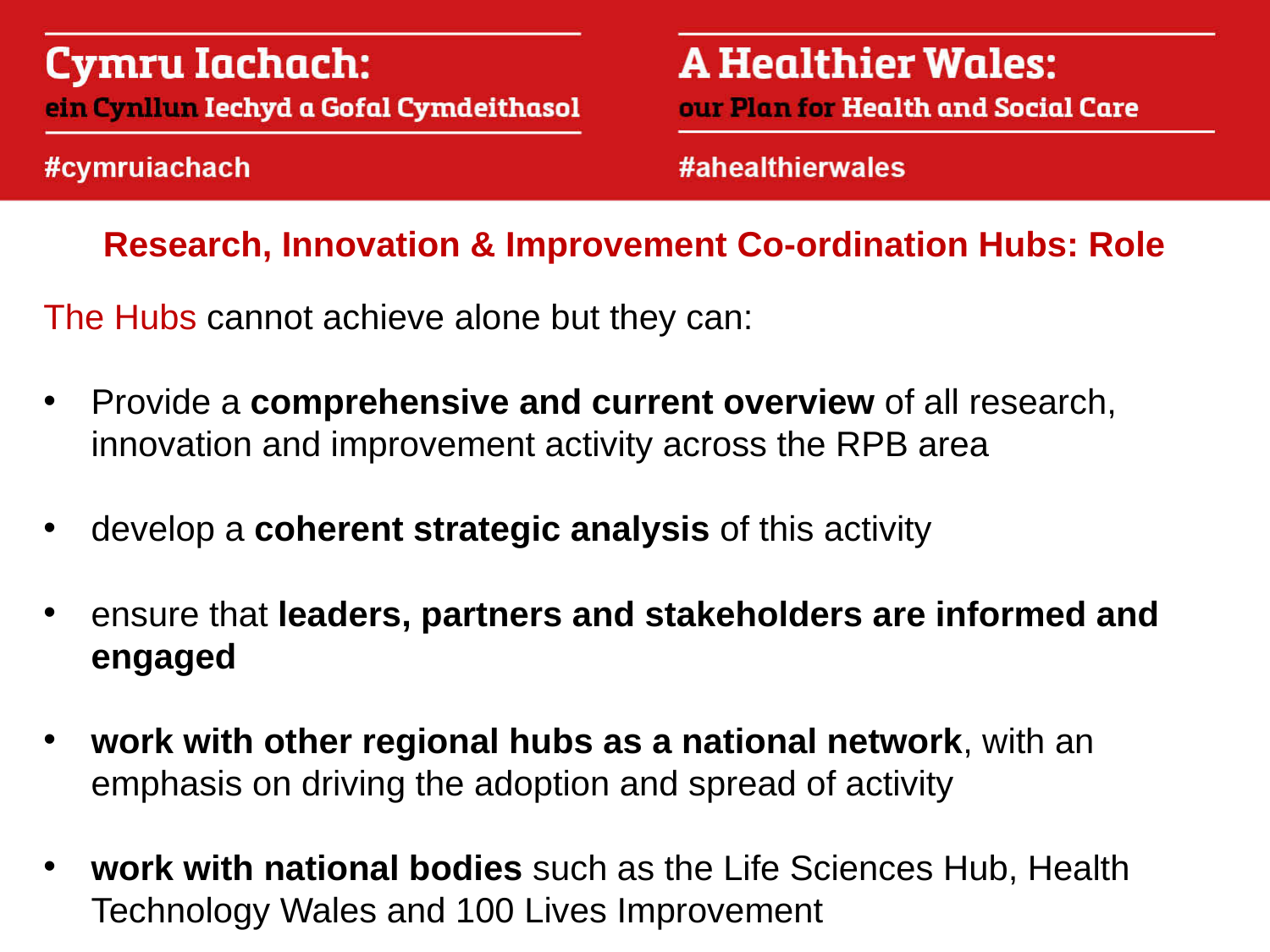

Research, Innovation & Improvement Co-ordination Hubs: Role
The Hubs cannot achieve alone but they can:

Provide a comprehensive and current overview of all research, innovation and improvement activity across the RPB area

develop a coherent strategic analysis of this activity

ensure that leaders, partners and stakeholders are informed and engaged

work with other regional hubs as a national network, with an emphasis on driving the adoption and spread of activity
work with national bodies such as the Life Sciences Hub, Health Technology Wales and 100 Lives Improvement